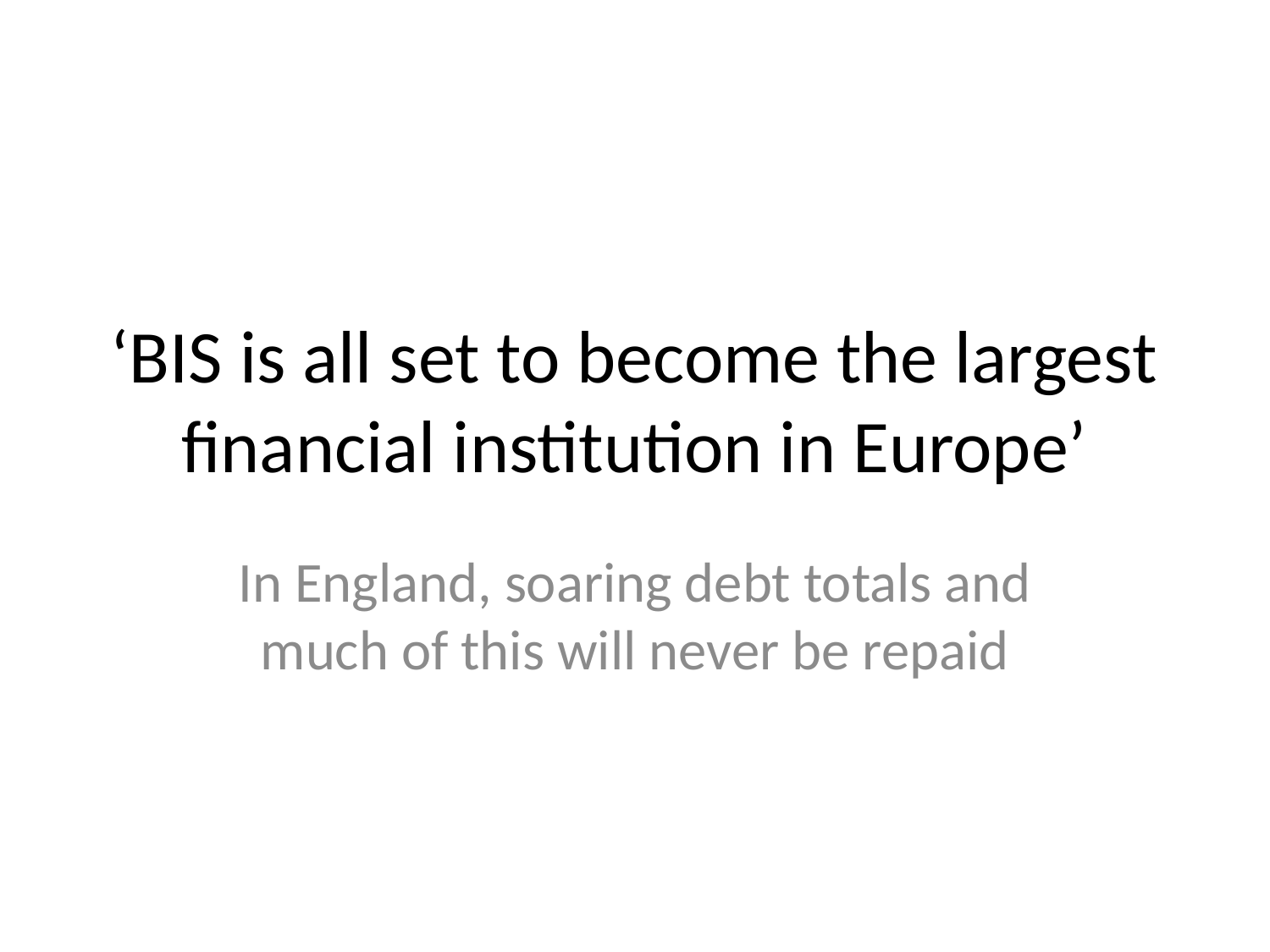

# ‘BIS is all set to become the largest financial institution in Europe’
In England, soaring debt totals and much of this will never be repaid